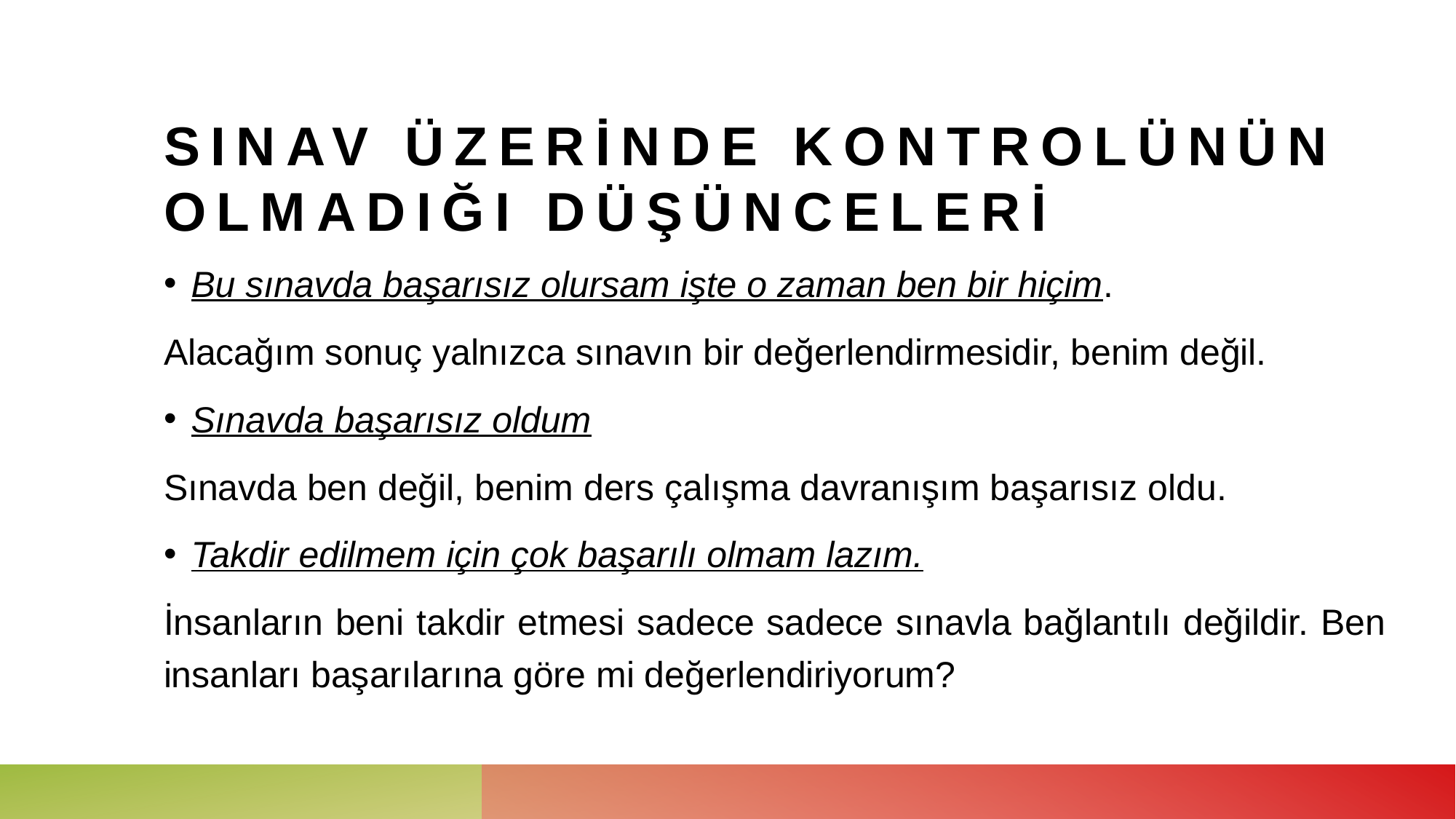

# SINAV ÜZERİNDE KONTROLÜNÜN OLMADIĞI DÜŞÜNCELERİ
Bu sınavda başarısız olursam işte o zaman ben bir hiçim.
Alacağım sonuç yalnızca sınavın bir değerlendirmesidir, benim değil.
Sınavda başarısız oldum
Sınavda ben değil, benim ders çalışma davranışım başarısız oldu.
Takdir edilmem için çok başarılı olmam lazım.
İnsanların beni takdir etmesi sadece sadece sınavla bağlantılı değildir. Ben insanları başarılarına göre mi değerlendiriyorum?